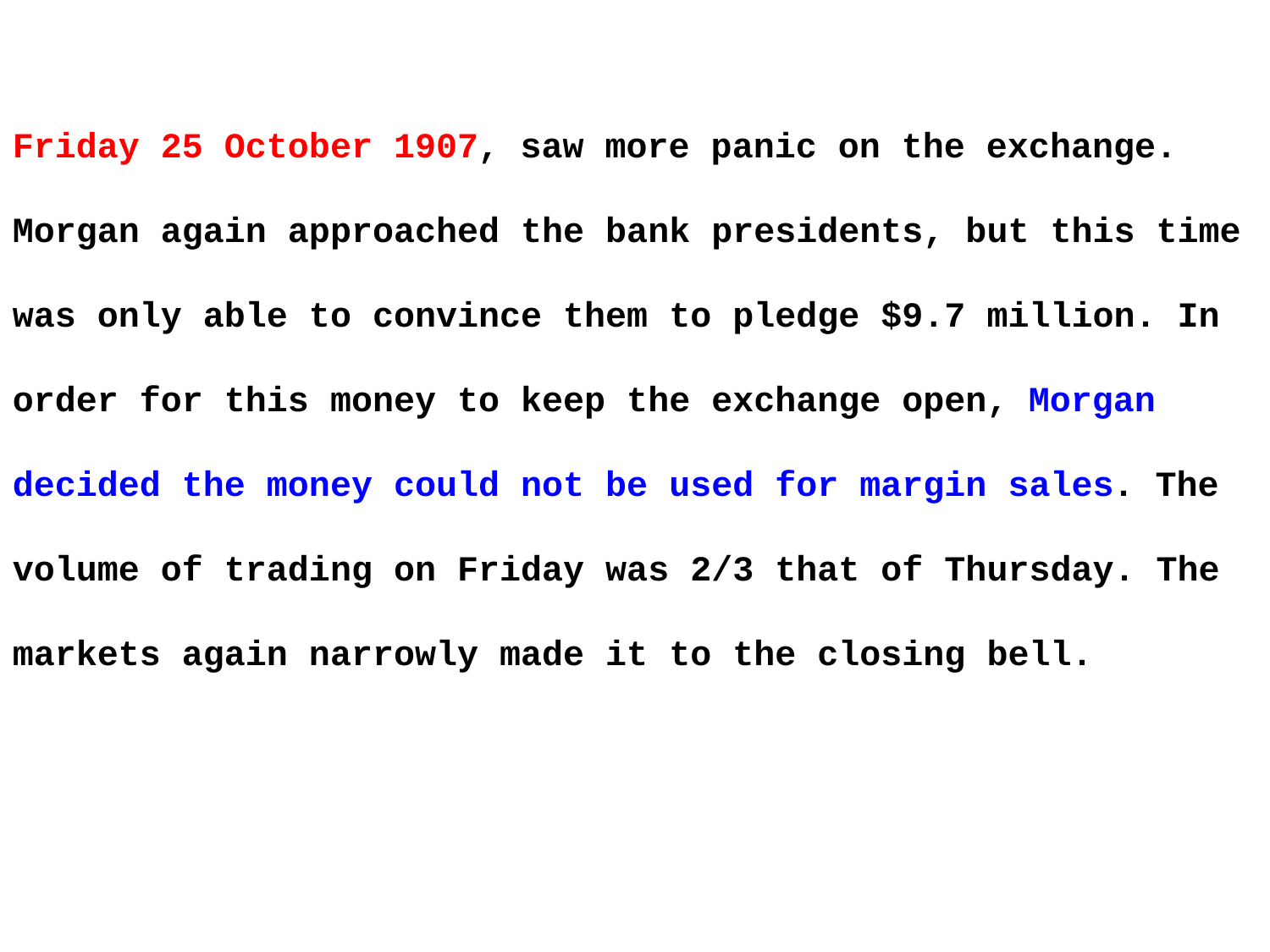

Friday 25 October 1907, saw more panic on the exchange. Morgan again approached the bank presidents, but this time was only able to convince them to pledge $9.7 million. In order for this money to keep the exchange open, Morgan decided the money could not be used for margin sales. The volume of trading on Friday was 2/3 that of Thursday. The markets again narrowly made it to the closing bell.